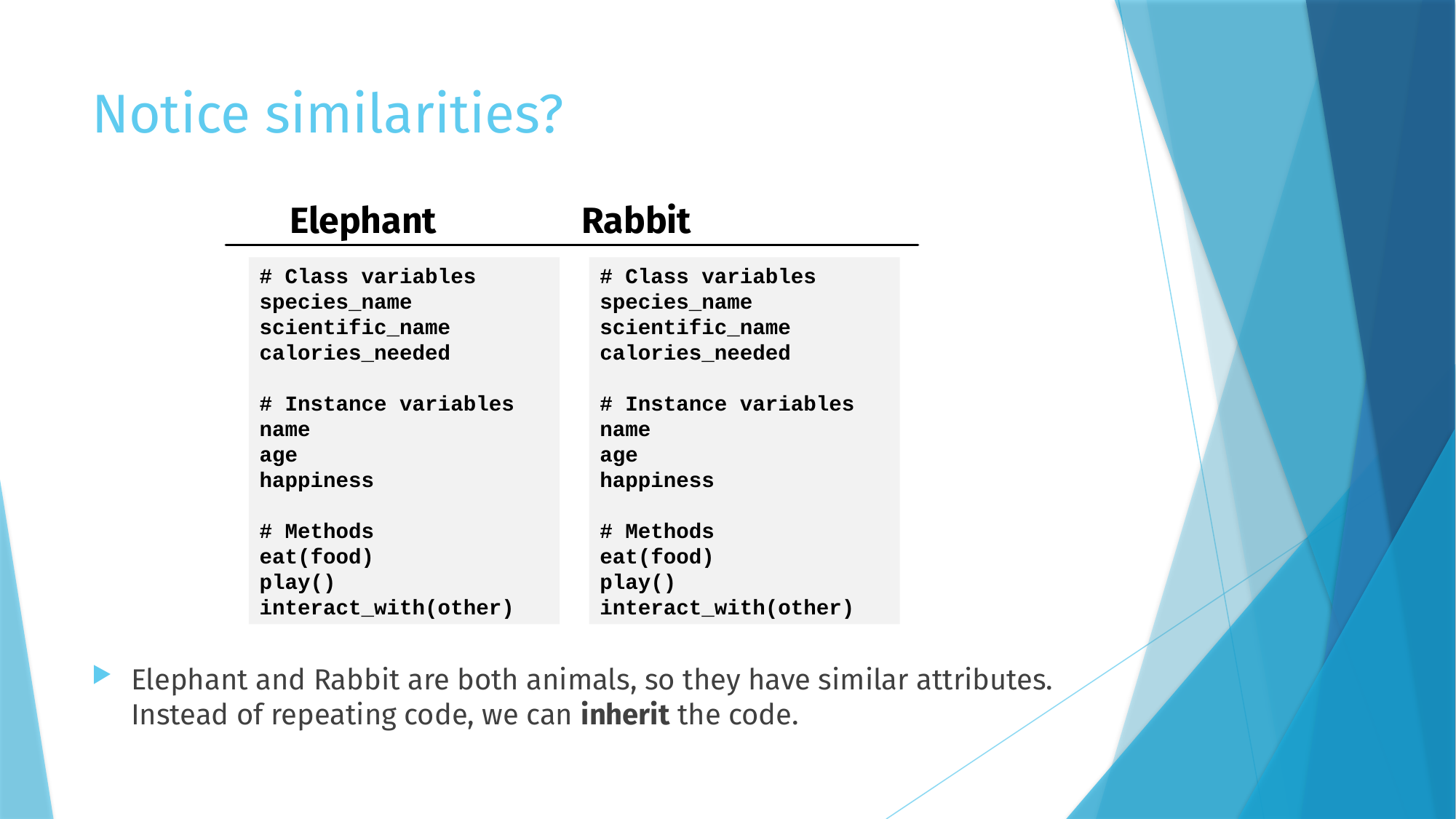

# Notice similarities?
Elephant                 Rabbit
# Class variables
species_name
scientific_name
calories_needed

# Instance variables
name
age
happiness

# Methods
eat(food)
play()
interact_with(other)
# Class variables
species_name
scientific_name
calories_needed

# Instance variables
name
age
happiness

# Methods
eat(food)
play()
interact_with(other)
Elephant and Rabbit are both animals, so they have similar attributes. Instead of repeating code, we can inherit the code.